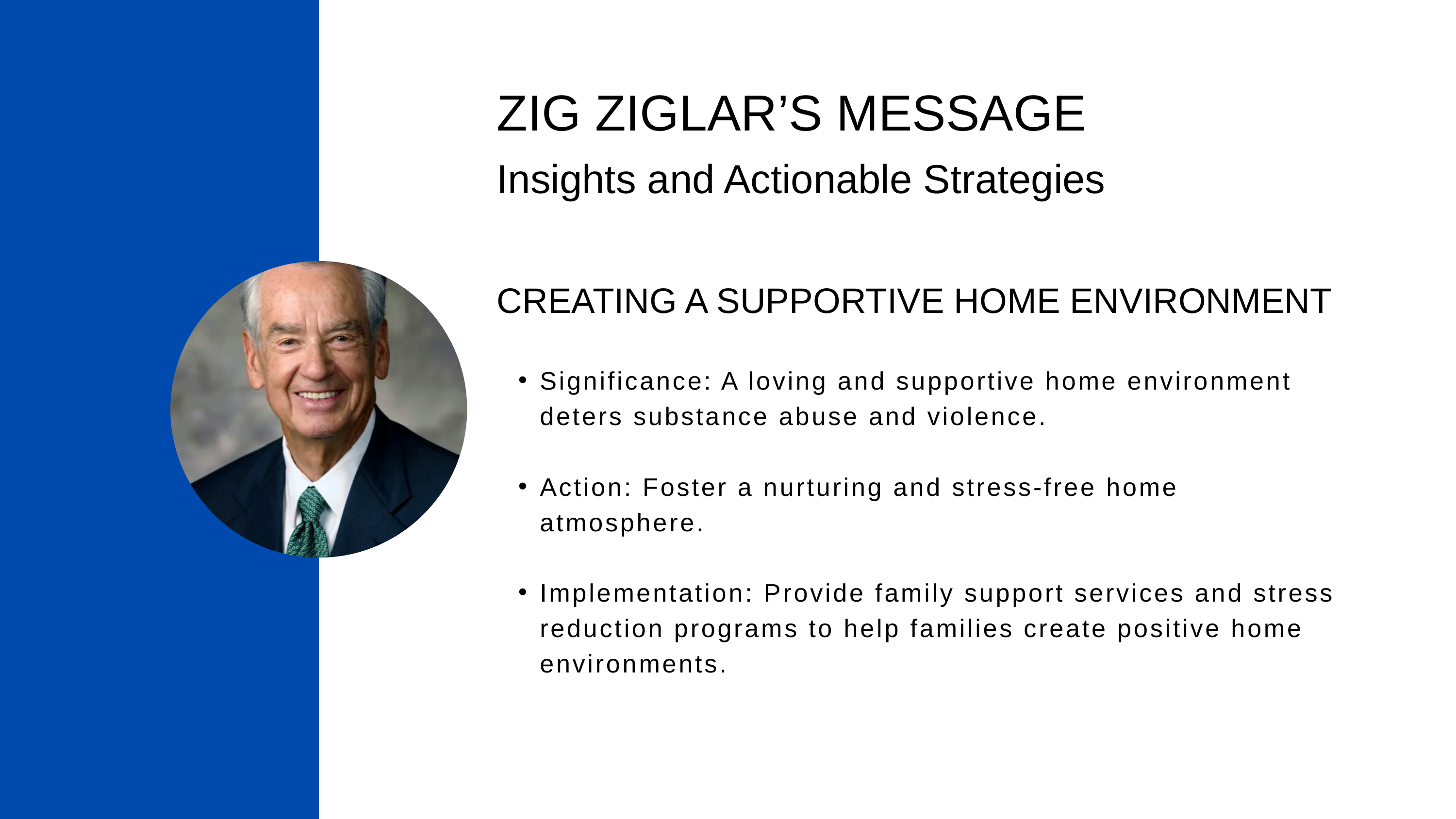

ZIG ZIGLAR’S MESSAGE

Insights and Actionable Strategies

CREATING A SUPPORTIVE HOME ENVIRONMENT
Significance: A loving and supportive home environment deters substance abuse and violence.

Action: Foster a nurturing and stress-free home atmosphere.

Implementation: Provide family support services and stress reduction programs to help families create positive home environments.

.